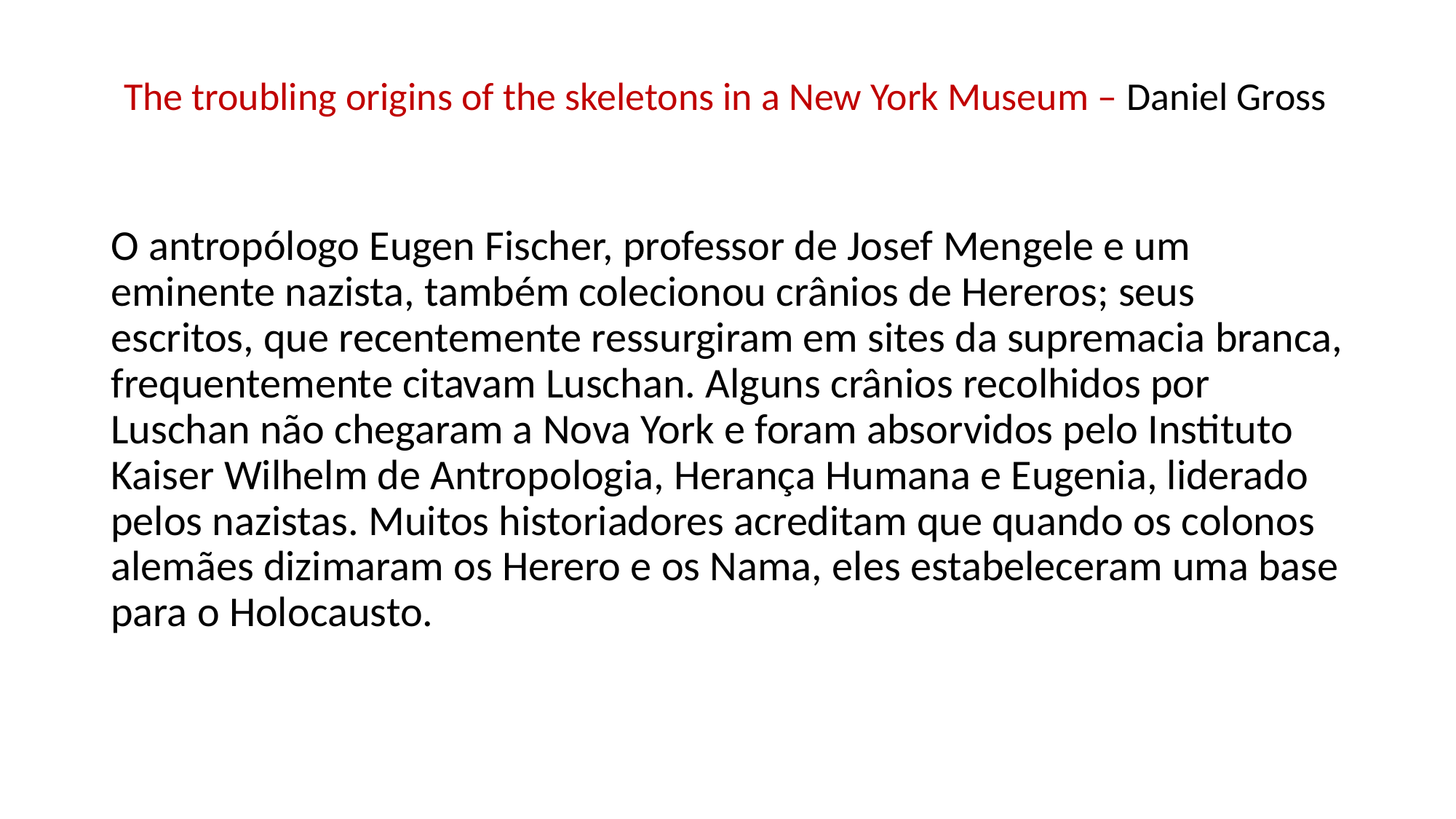

# The troubling origins of the skeletons in a New York Museum – Daniel Gross
O antropólogo Eugen Fischer, professor de Josef Mengele e um eminente nazista, também colecionou crânios de Hereros; seus escritos, que recentemente ressurgiram em sites da supremacia branca, frequentemente citavam Luschan. Alguns crânios recolhidos por Luschan não chegaram a Nova York e foram absorvidos pelo Instituto Kaiser Wilhelm de Antropologia, Herança Humana e Eugenia, liderado pelos nazistas. Muitos historiadores acreditam que quando os colonos alemães dizimaram os Herero e os Nama, eles estabeleceram uma base para o Holocausto.